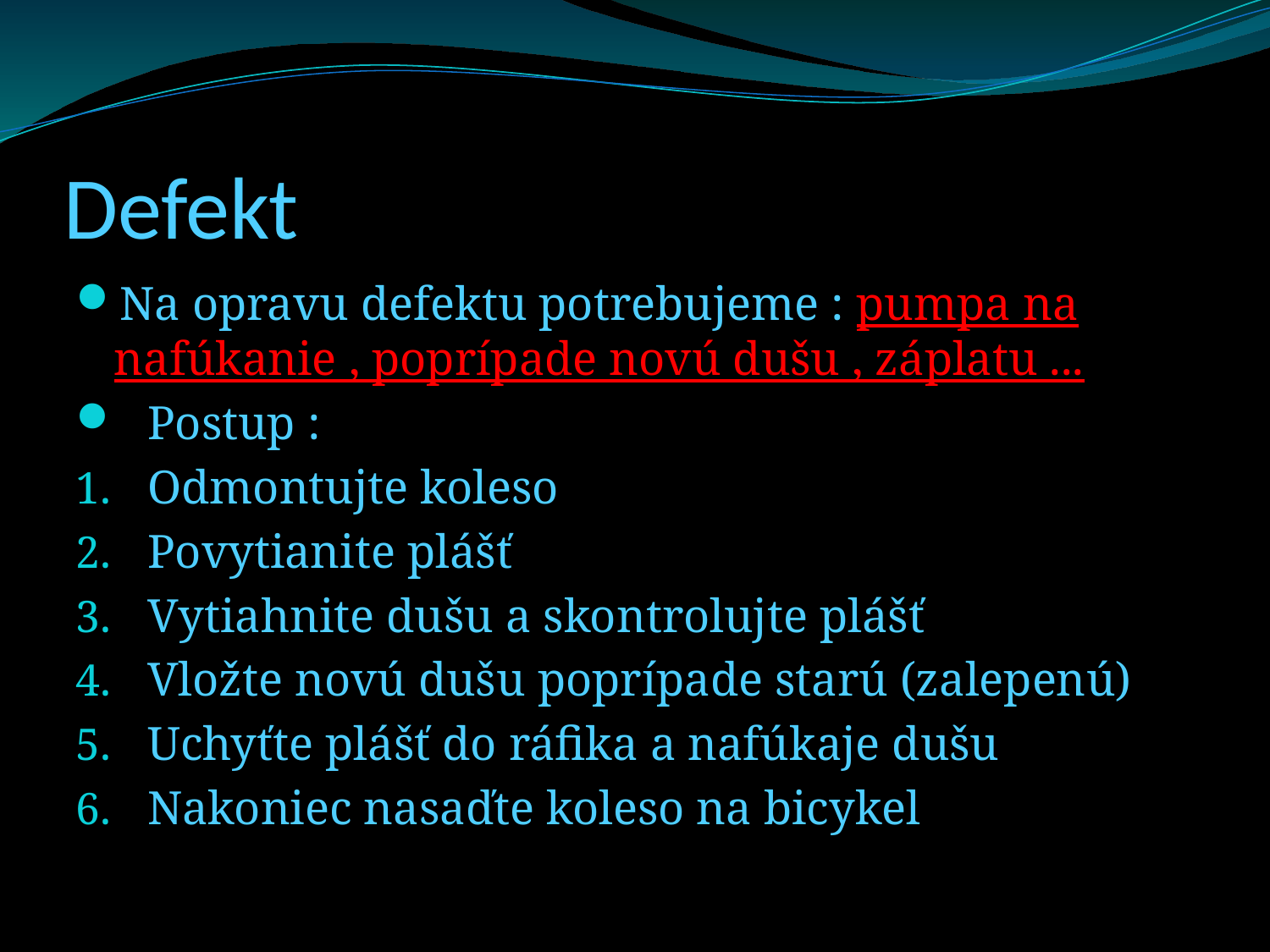

# Defekt
Na opravu defektu potrebujeme : pumpa na nafúkanie , poprípade novú dušu , záplatu ...
Postup :
Odmontujte koleso
Povytianite plášť
Vytiahnite dušu a skontrolujte plášť
Vložte novú dušu poprípade starú (zalepenú)
Uchyťte plášť do ráfika a nafúkaje dušu
Nakoniec nasaďte koleso na bicykel